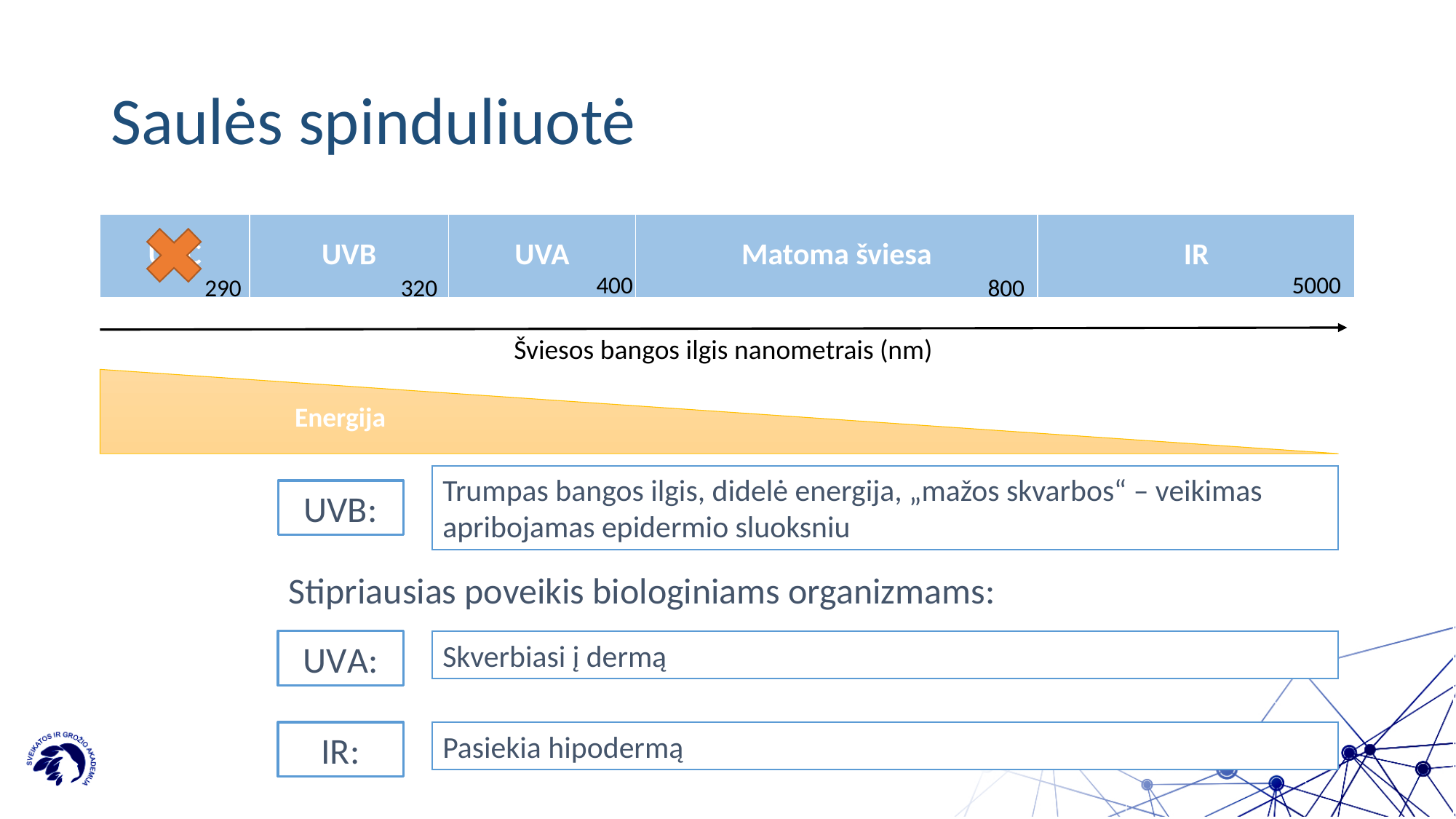

# Saulės spinduliuotė
| UVC | UVB | UVA | Matoma šviesa | IR |
| --- | --- | --- | --- | --- |

400
5000
290
320
800
Šviesos bangos ilgis nanometrais (nm)

Energija
Trumpas bangos ilgis, didelė energija, „mažos skvarbos“ – veikimas apribojamas epidermio sluoksniu
UVB:
Stipriausias poveikis biologiniams organizmams:
UVA:
Skverbiasi į dermą
IR:
Pasiekia hipodermą